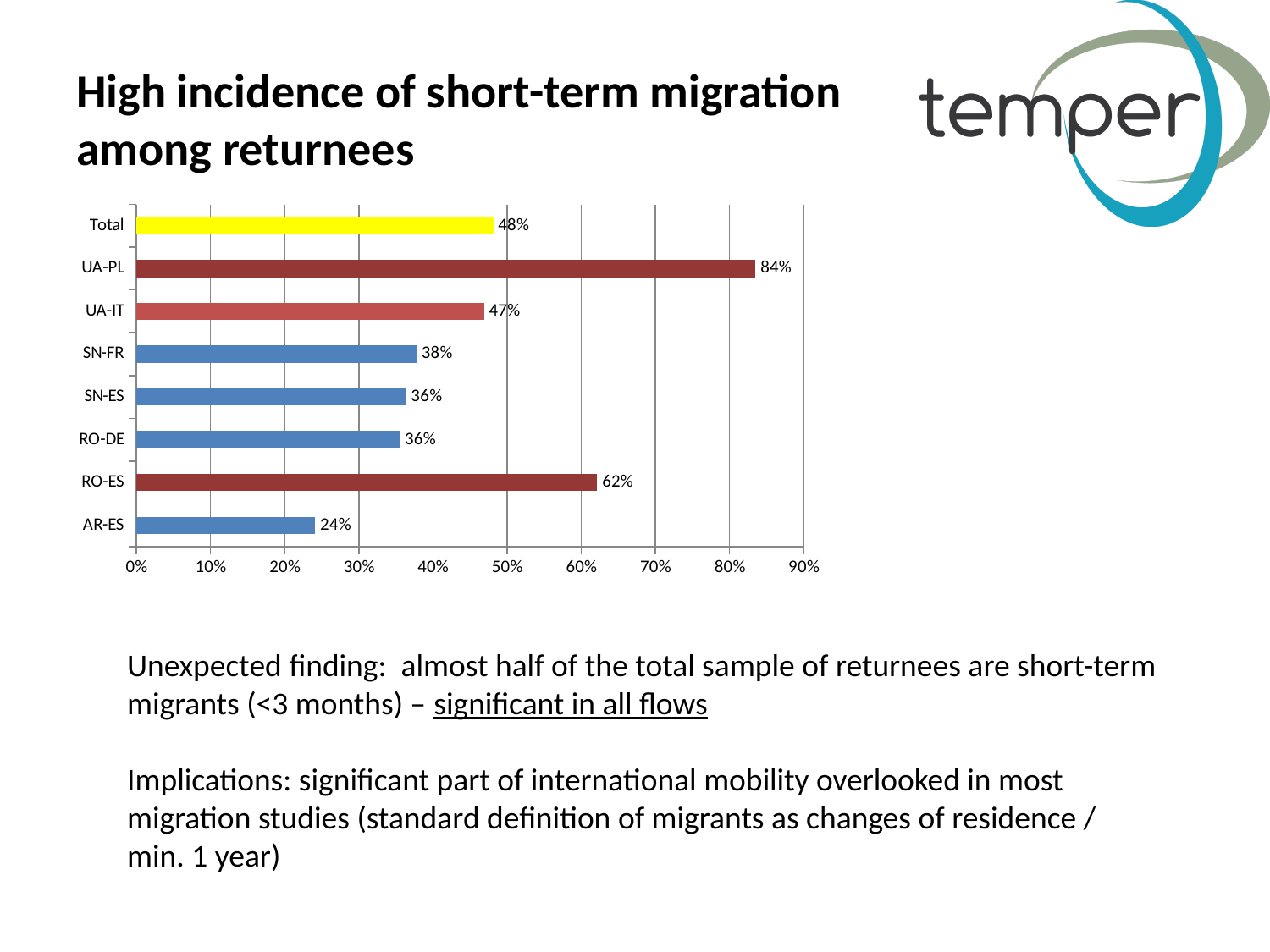

# High incidence of short-term migration among returnees

### Chart

| Category | short-term migration |
|---|---|
| AR-ES | 0.2411067193675889 |
| RO-ES | 0.6215277777777778 |
| RO-DE | 0.3553459119496856 |
| SN-ES | 0.3636363636363637 |
| SN-FR | 0.3779264214046824 |
| UA-IT | 0.4688346883468835 |
| UA-PL | 0.8351351351351352 |
| Total | 0.4813126709206929 |
Unexpected finding:  almost half of the total sample of returnees are short-term migrants (<3 months) – significant in all flows

Implications: significant part of international mobility overlooked in most migration studies (standard definition of migrants as changes of residence / min. 1 year)